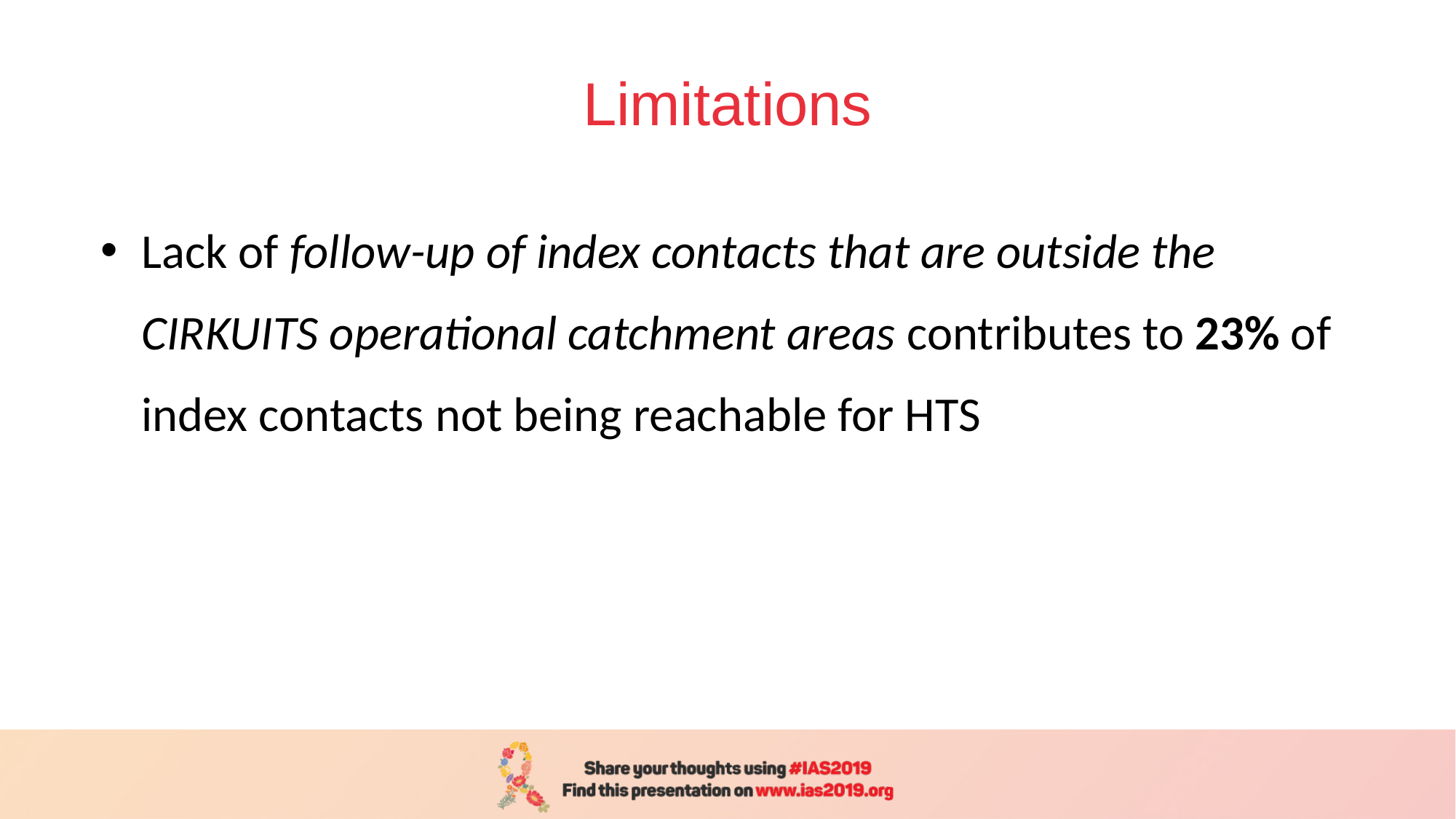

# Limitations
Lack of follow-up of index contacts that are outside the CIRKUITS operational catchment areas contributes to 23% of index contacts not being reachable for HTS